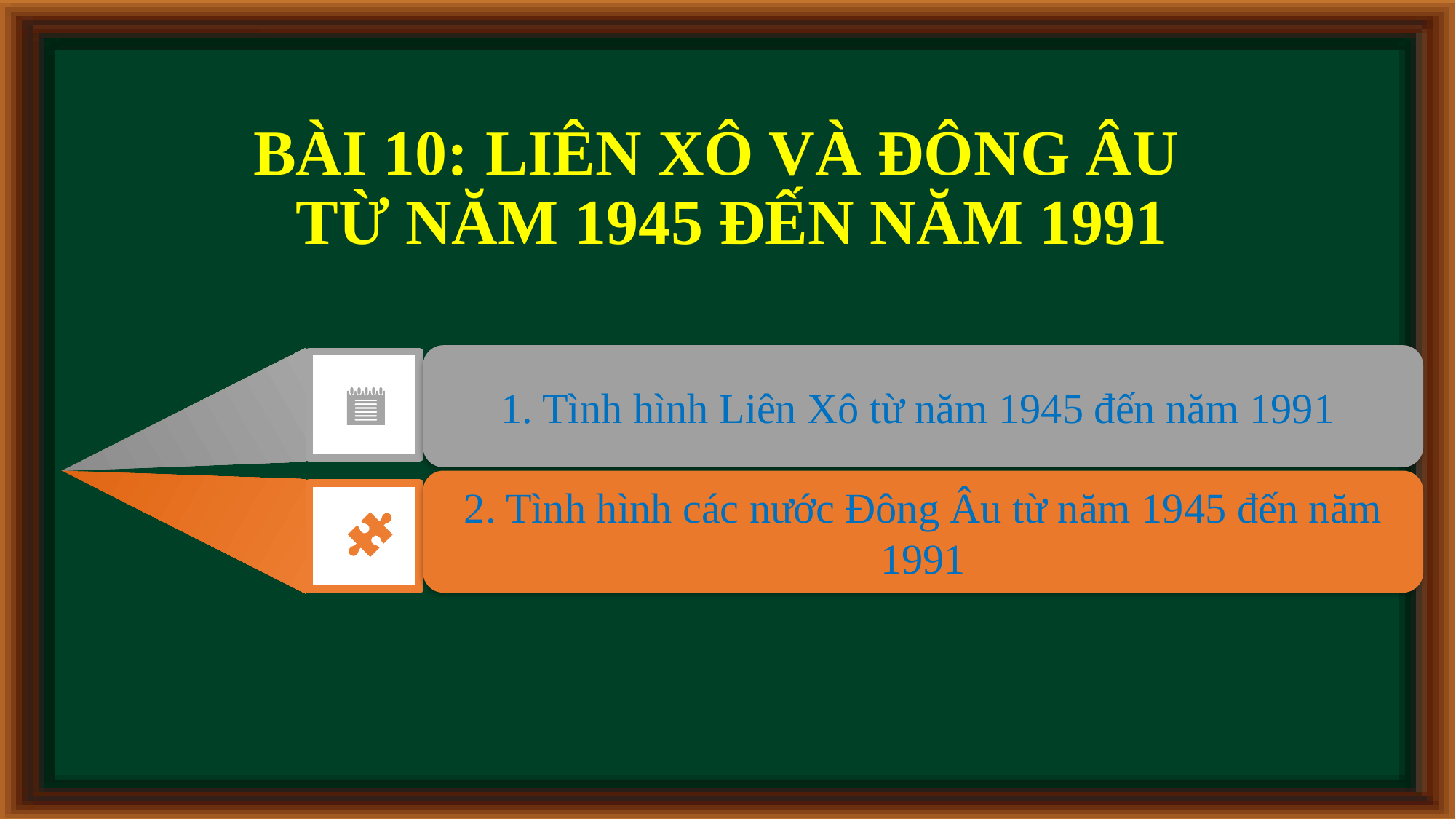

BÀI 10: LIÊN XÔ VÀ ĐÔNG ÂU
TỪ NĂM 1945 ĐẾN NĂM 1991
1. Tình hình Liên Xô từ năm 1945 đến năm 1991

2. Tình hình các nước Đông Âu từ năm 1945 đến năm 1991